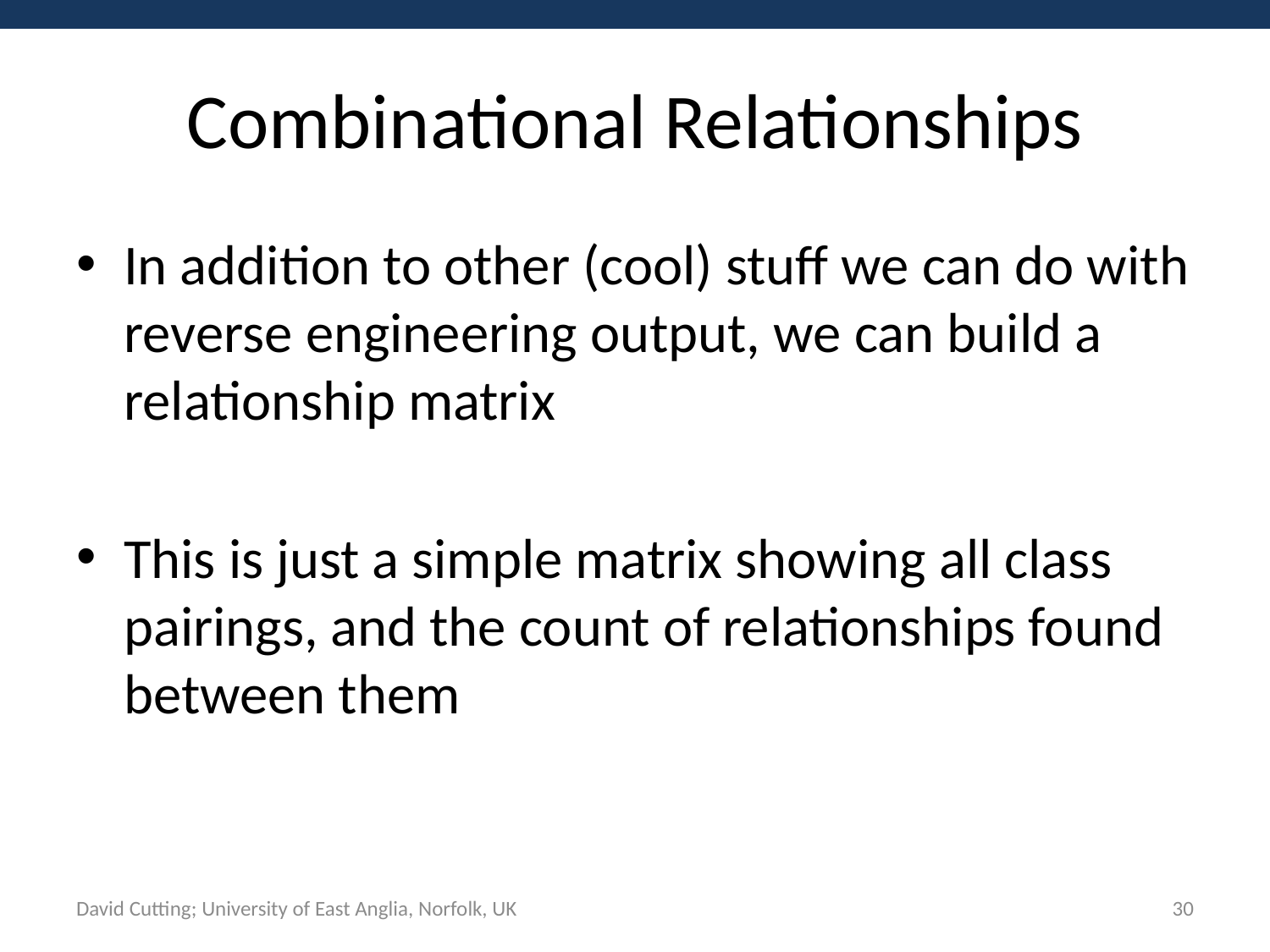

# Combinational Relationships
In addition to other (cool) stuff we can do with reverse engineering output, we can build a relationship matrix

This is just a simple matrix showing all class pairings, and the count of relationships found between them
David Cutting; University of East Anglia, Norfolk, UK
30